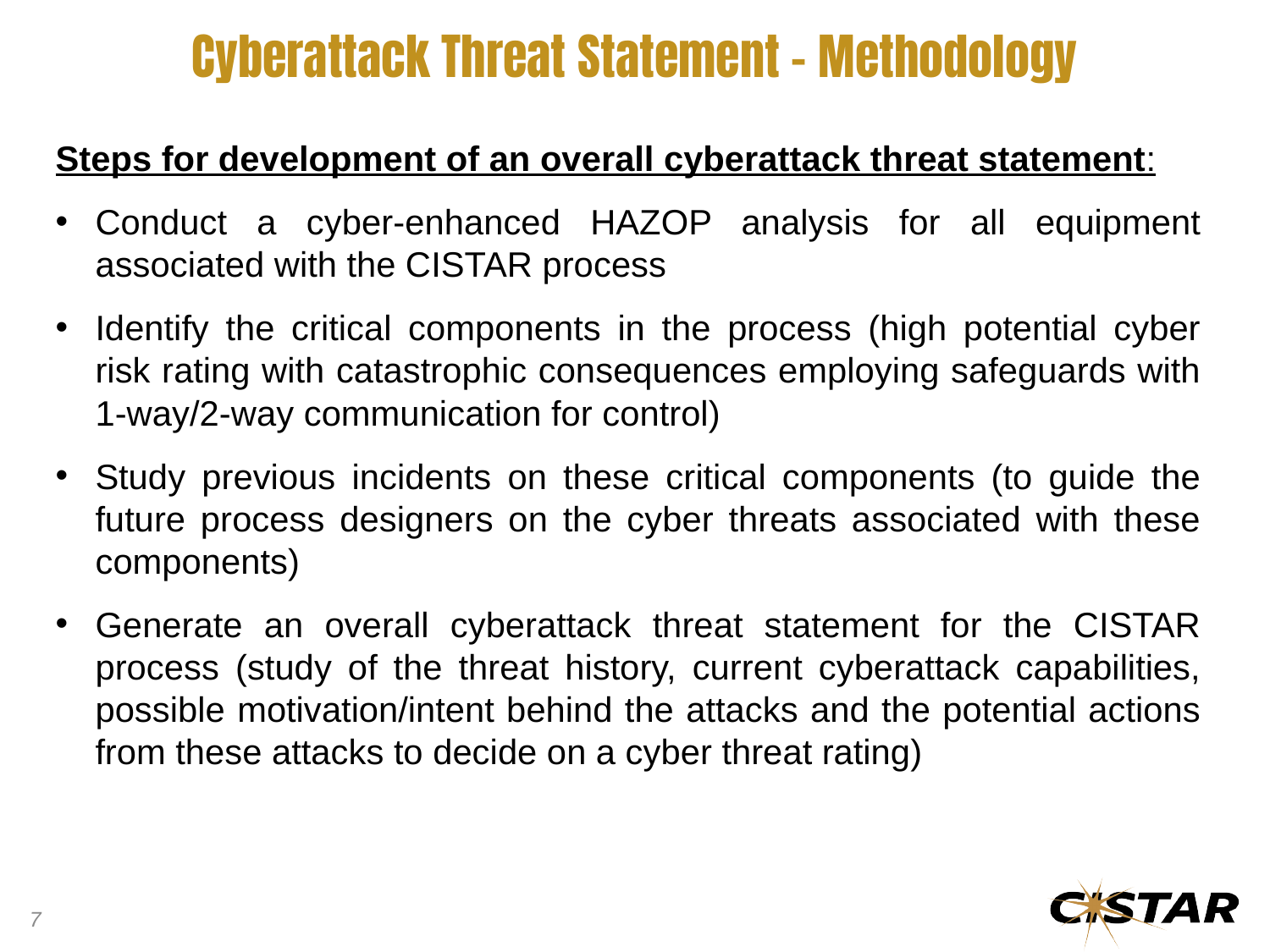

Cyberattack Threat Statement - Methodology
Steps for development of an overall cyberattack threat statement:
Conduct a cyber-enhanced HAZOP analysis for all equipment associated with the CISTAR process
Identify the critical components in the process (high potential cyber risk rating with catastrophic consequences employing safeguards with 1-way/2-way communication for control)
Study previous incidents on these critical components (to guide the future process designers on the cyber threats associated with these components)
Generate an overall cyberattack threat statement for the CISTAR process (study of the threat history, current cyberattack capabilities, possible motivation/intent behind the attacks and the potential actions from these attacks to decide on a cyber threat rating)
7